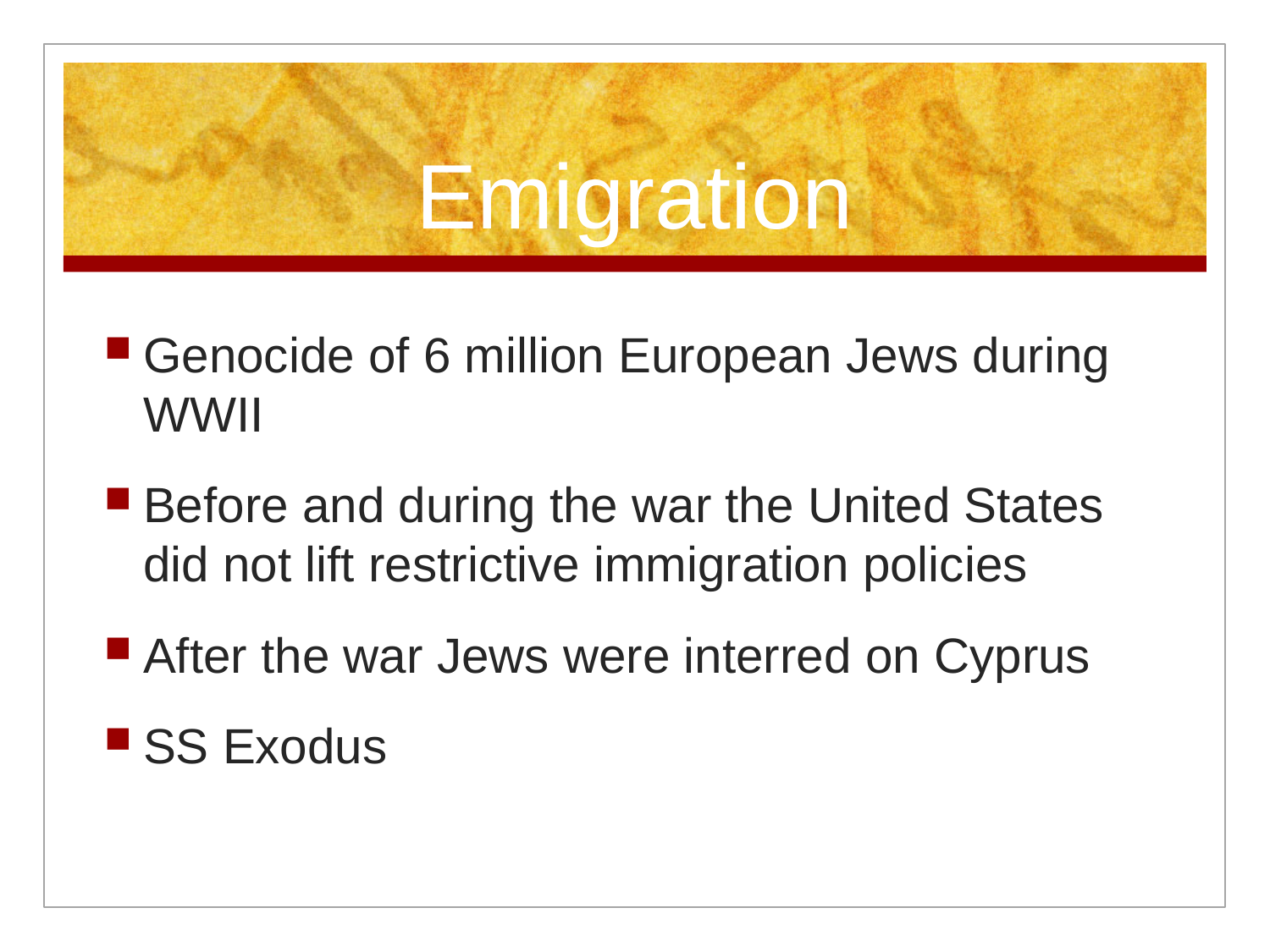

# Emigration
Genocide of 6 million European Jews during WWII
Before and during the war the United States did not lift restrictive immigration policies
After the war Jews were interred on Cyprus
SS Exodus